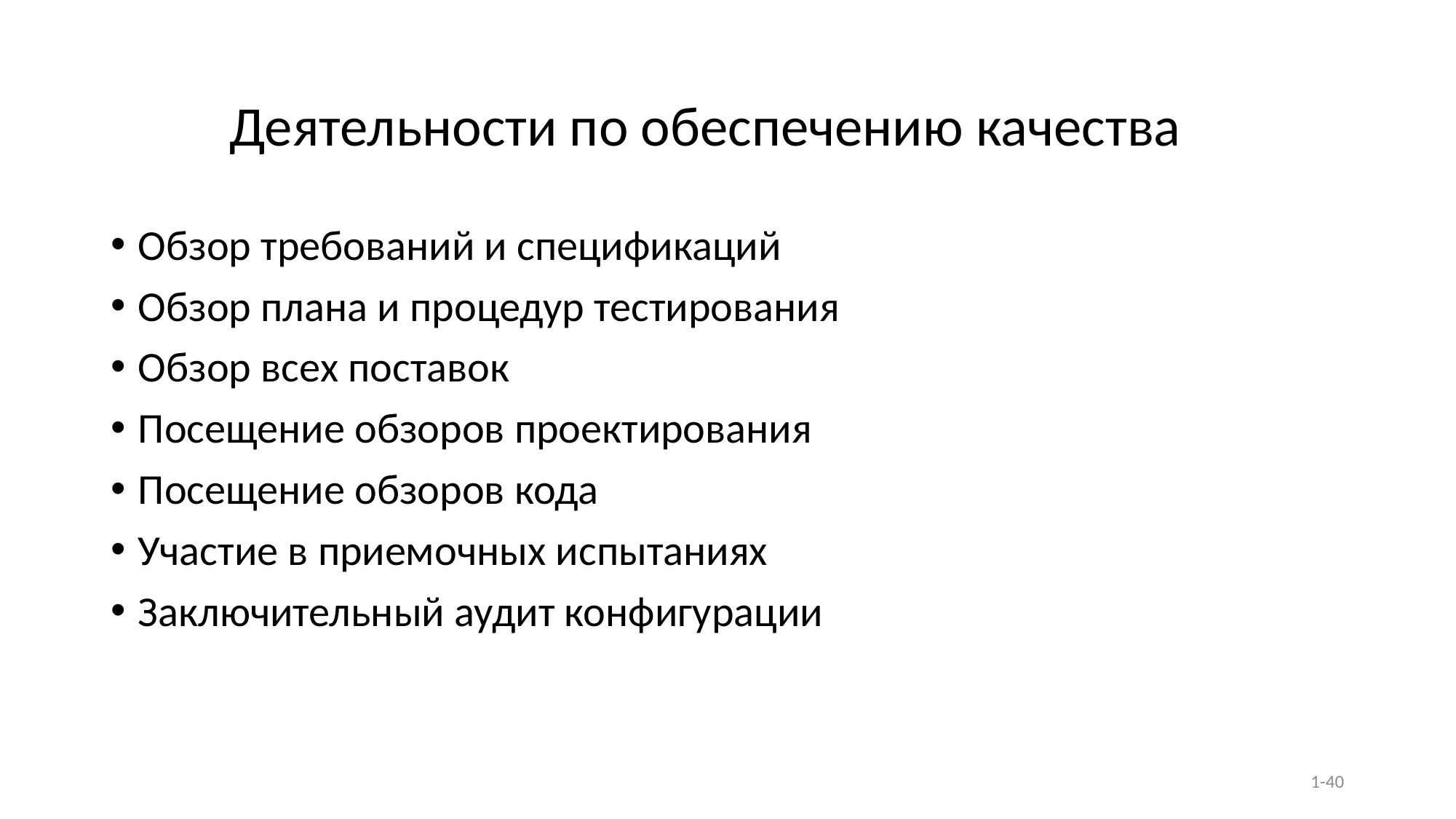

# Деятельности по обеспечению качества
Обзор требований и спецификаций
Обзор плана и процедур тестирования
Обзор всех поставок
Посещение обзоров проектирования
Посещение обзоров кода
Участие в приемочных испытаниях
Заключительный аудит конфигурации
1-40